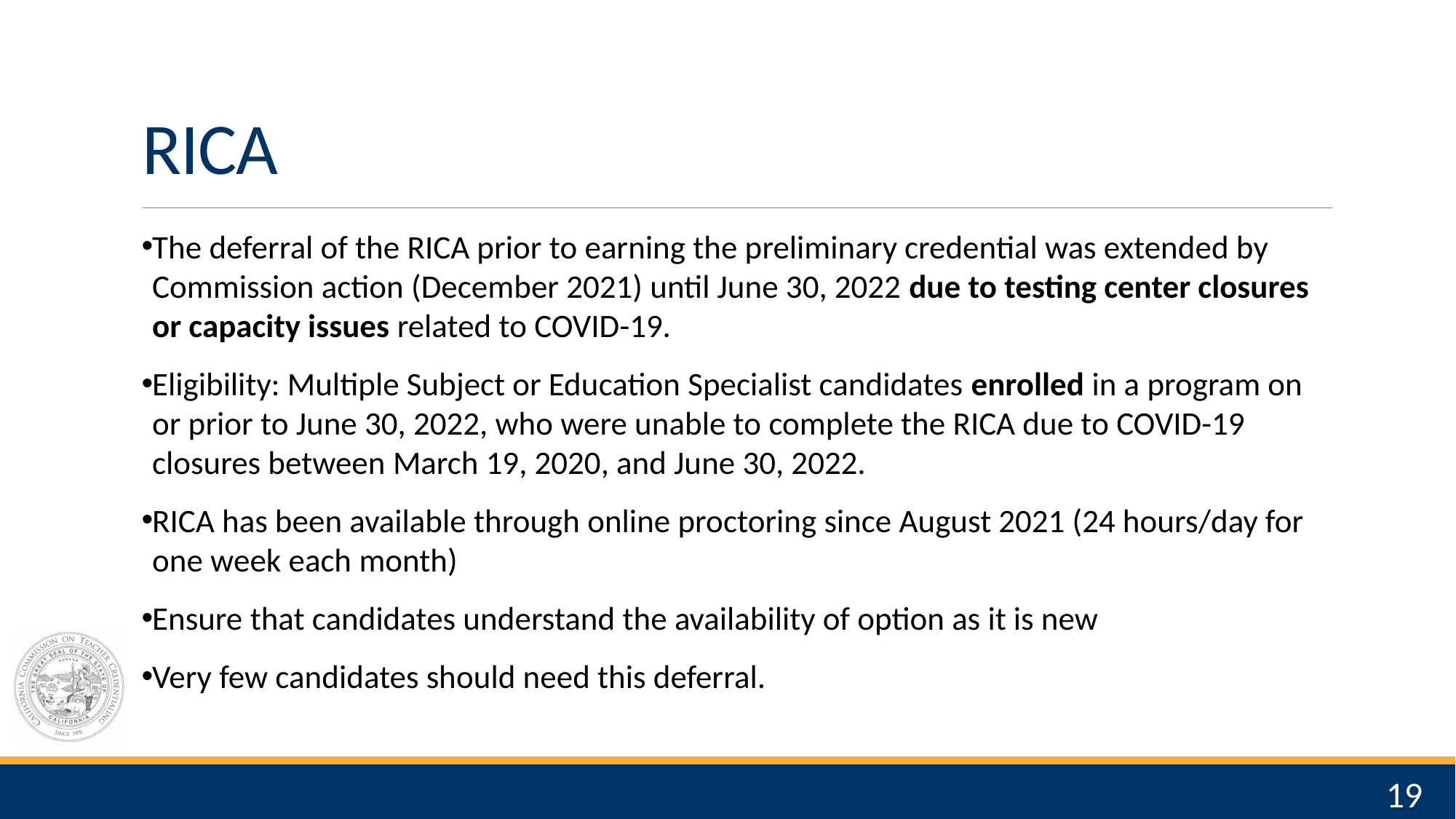

# RICA
The deferral of the RICA prior to earning the preliminary credential was extended by Commission action (December 2021) until June 30, 2022 due to testing center closures or capacity issues related to COVID-19.
Eligibility: Multiple Subject or Education Specialist candidates enrolled in a program on or prior to June 30, 2022, who were unable to complete the RICA due to COVID-19 closures between March 19, 2020, and June 30, 2022.
RICA has been available through online proctoring since August 2021 (24 hours/day for one week each month)
Ensure that candidates understand the availability of option as it is new
Very few candidates should need this deferral.

19